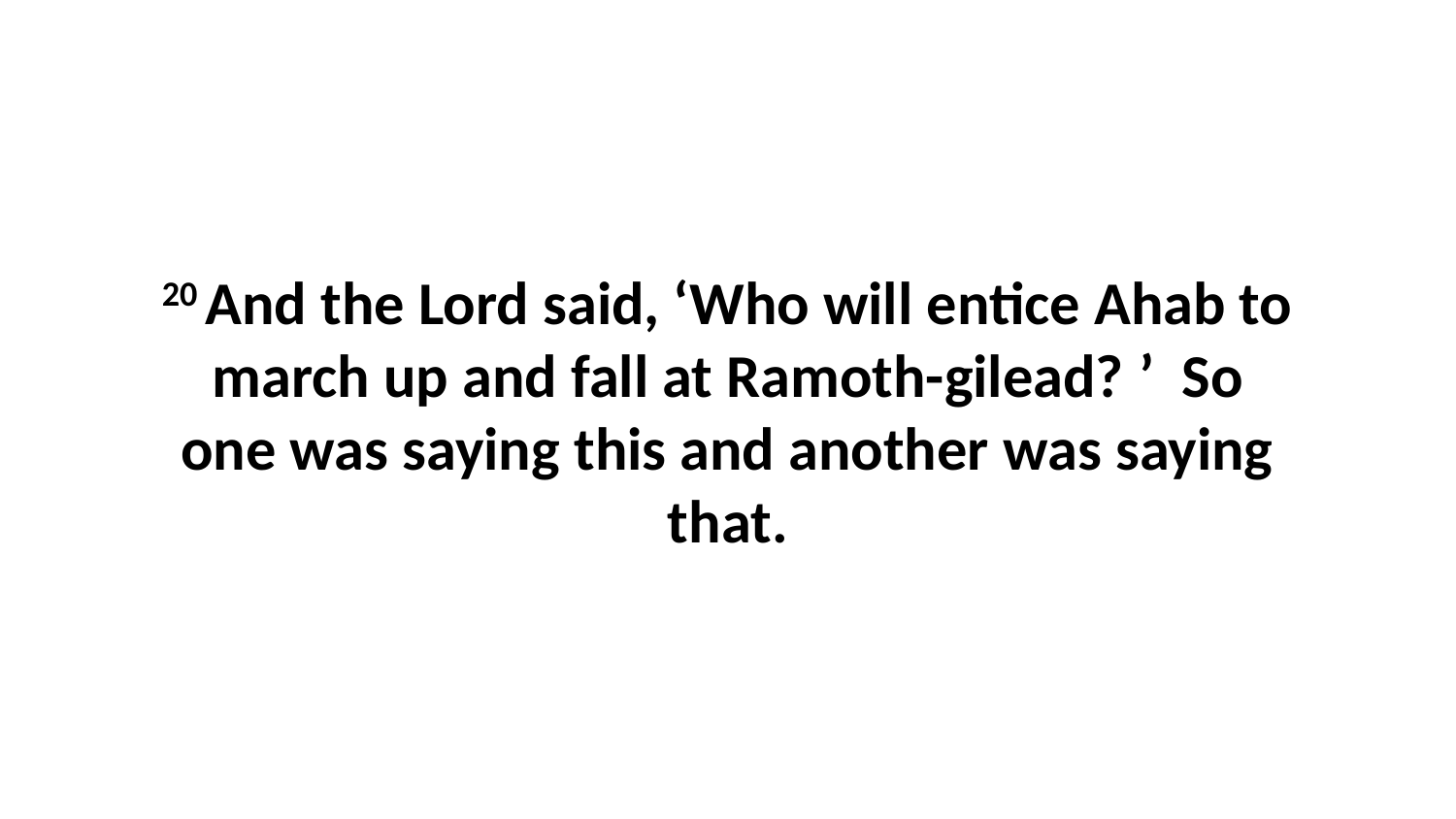

20 And the Lord said, ‘Who will entice Ahab to march up and fall at Ramoth-gilead? ’  So one was saying this and another was saying that.